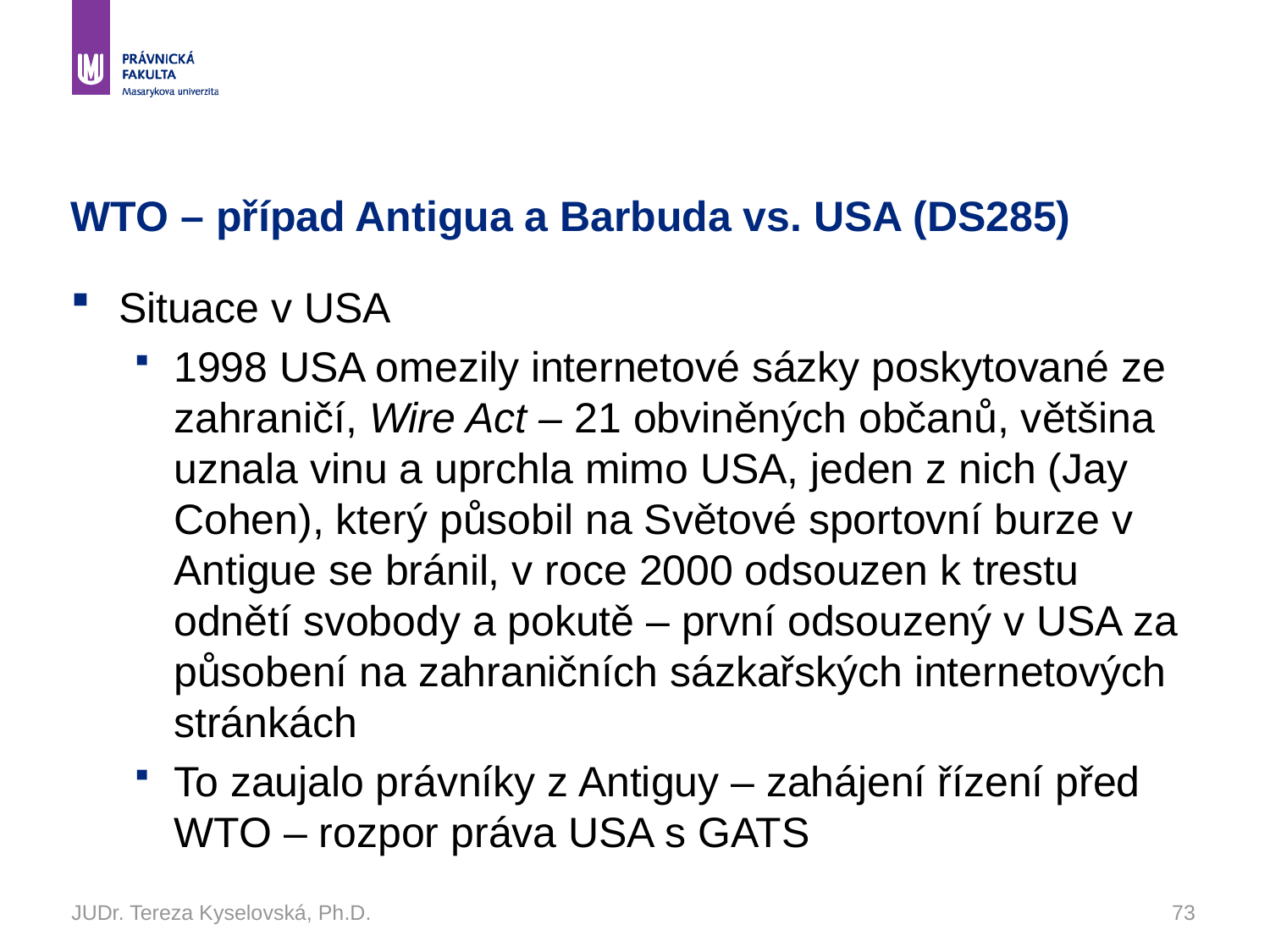

# WTO – případ Antigua a Barbuda vs. USA (DS285)
Situace v USA
1998 USA omezily internetové sázky poskytované ze zahraničí, Wire Act – 21 obviněných občanů, většina uznala vinu a uprchla mimo USA, jeden z nich (Jay Cohen), který působil na Světové sportovní burze v Antigue se bránil, v roce 2000 odsouzen k trestu odnětí svobody a pokutě – první odsouzený v USA za působení na zahraničních sázkařských internetových stránkách
To zaujalo právníky z Antiguy – zahájení řízení před WTO – rozpor práva USA s GATS

JUDr. Tereza Kyselovská, Ph.D.
73